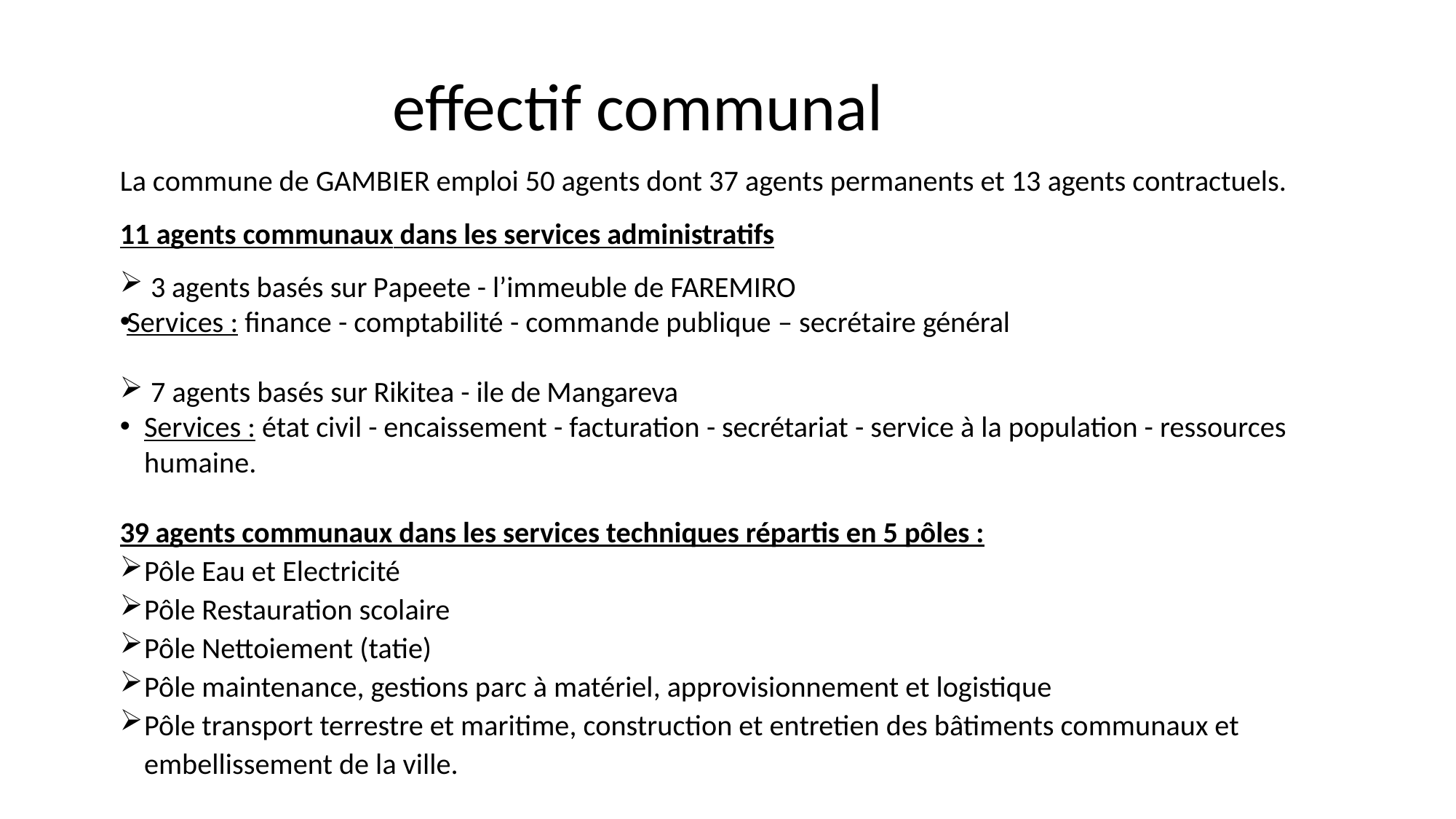

# effectif communal
La commune de GAMBIER emploi 50 agents dont 37 agents permanents et 13 agents contractuels.
11 agents communaux dans les services administratifs
 3 agents basés sur Papeete - l’immeuble de FAREMIRO
Services : finance - comptabilité - commande publique – secrétaire général

 7 agents basés sur Rikitea - ile de Mangareva
Services : état civil - encaissement - facturation - secrétariat - service à la population - ressources humaine.

39 agents communaux dans les services techniques répartis en 5 pôles :
Pôle Eau et Electricité
Pôle Restauration scolaire
Pôle Nettoiement (tatie)
Pôle maintenance, gestions parc à matériel, approvisionnement et logistique
Pôle transport terrestre et maritime, construction et entretien des bâtiments communaux et embellissement de la ville.